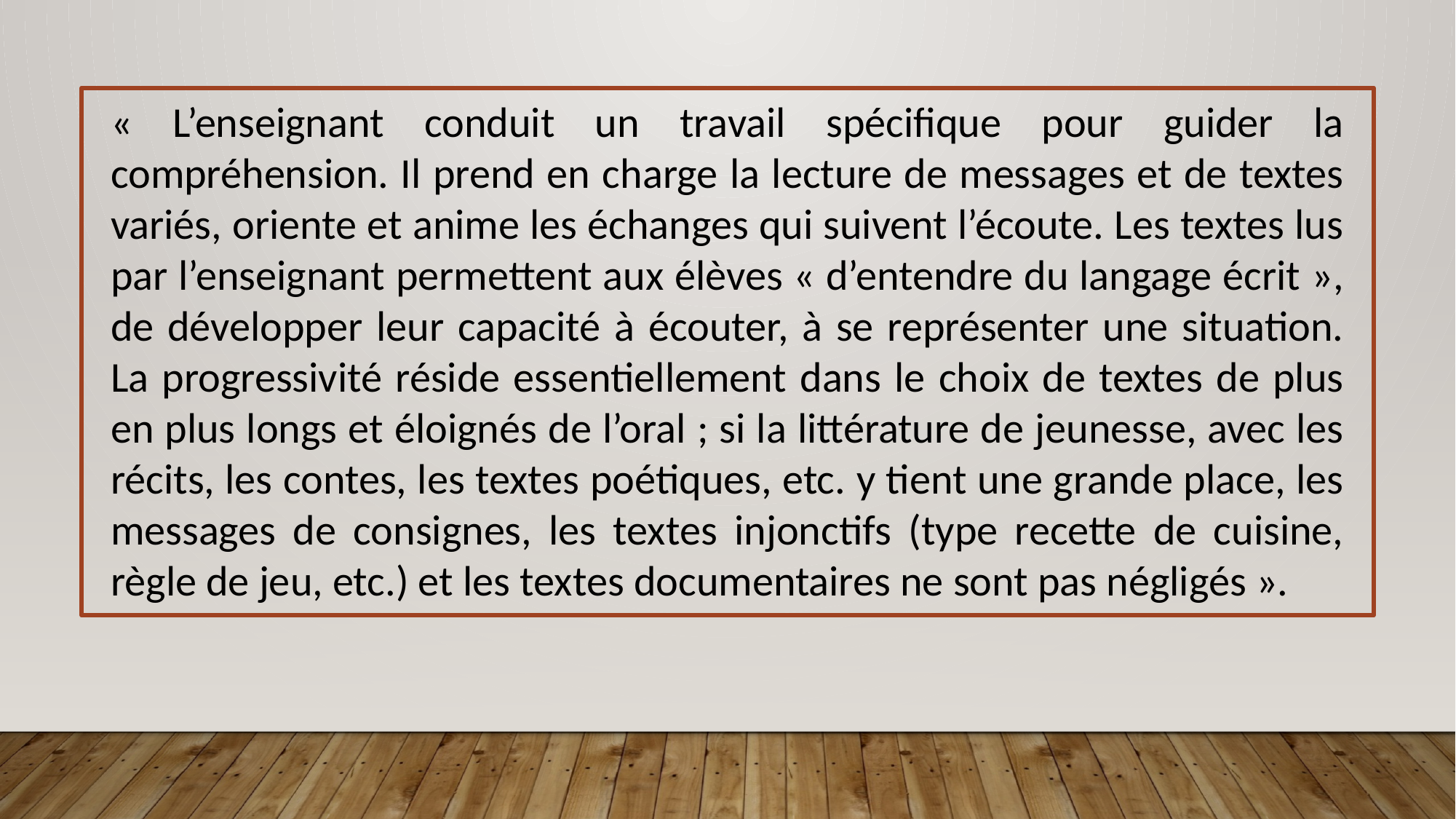

« L’enseignant conduit un travail spécifique pour guider la compréhension. Il prend en charge la lecture de messages et de textes variés, oriente et anime les échanges qui suivent l’écoute. Les textes lus par l’enseignant permettent aux élèves « d’entendre du langage écrit », de développer leur capacité à écouter, à se représenter une situation. La progressivité réside essentiellement dans le choix de textes de plus en plus longs et éloignés de l’oral ; si la littérature de jeunesse, avec les récits, les contes, les textes poétiques, etc. y tient une grande place, les messages de consignes, les textes injonctifs (type recette de cuisine, règle de jeu, etc.) et les textes documentaires ne sont pas négligés ».